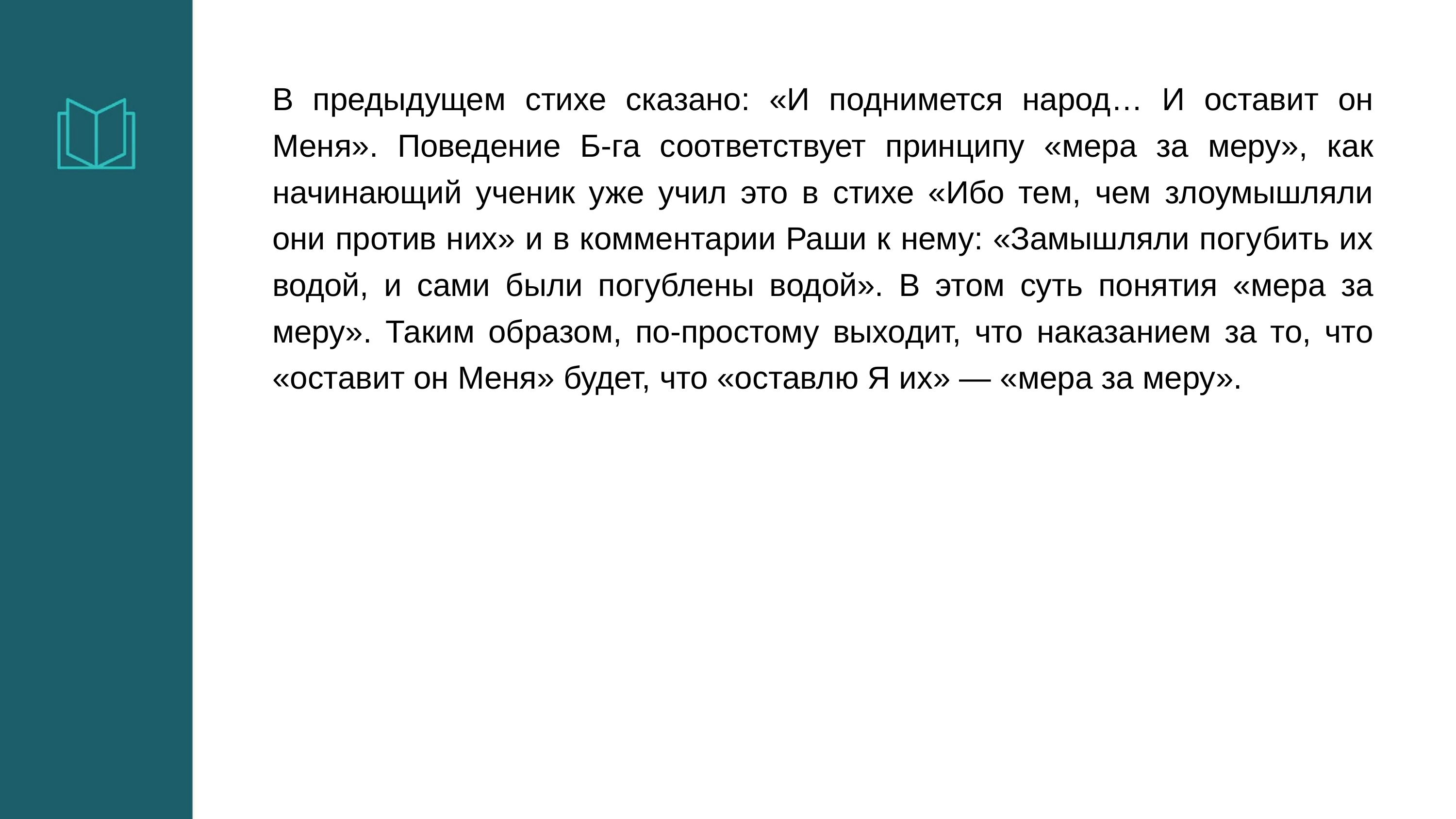

В предыдущем стихе сказано: «И поднимется народ… И оставит он Меня». Поведение Б-га соответствует принципу «мера за меру», как начинающий ученик уже учил это в стихе «Ибо тем, чем злоумышляли они против них» и в комментарии Раши к нему: «Замышляли погубить их водой, и сами были погублены водой». В этом суть понятия «мера за меру». Таким образом, по-простому выходит, что наказанием за то, что «оставит он Меня» будет, что «оставлю Я их» — «мера за меру».